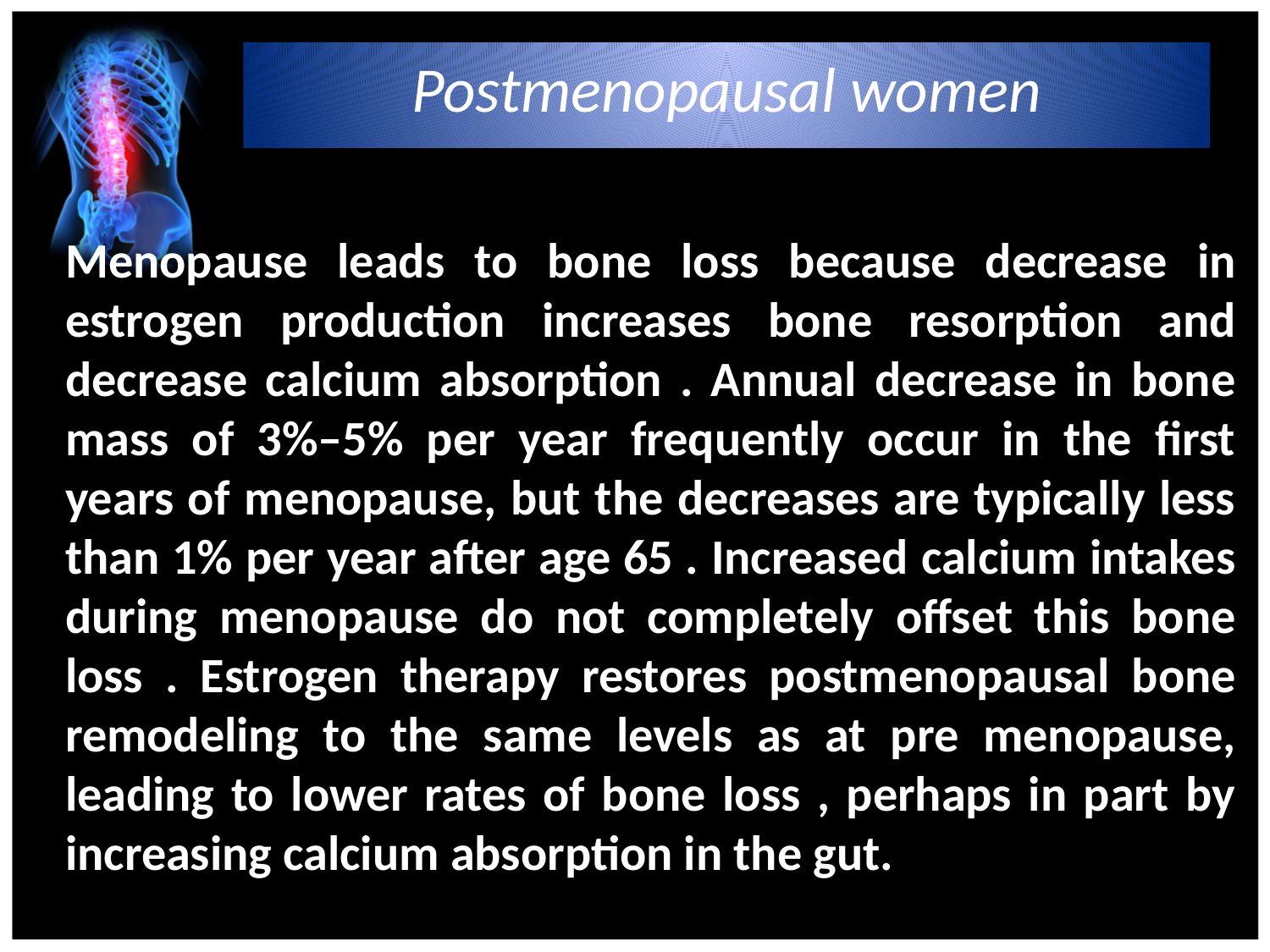

Postmenopausal women
Menopause leads to bone loss because decrease in estrogen production increases bone resorption and decrease calcium absorption . Annual decrease in bone mass of 3%–5% per year frequently occur in the first years of menopause, but the decreases are typically less than 1% per year after age 65 . Increased calcium intakes during menopause do not completely offset this bone loss . Estrogen therapy restores postmenopausal bone remodeling to the same levels as at pre menopause, leading to lower rates of bone loss , perhaps in part by increasing calcium absorption in the gut.